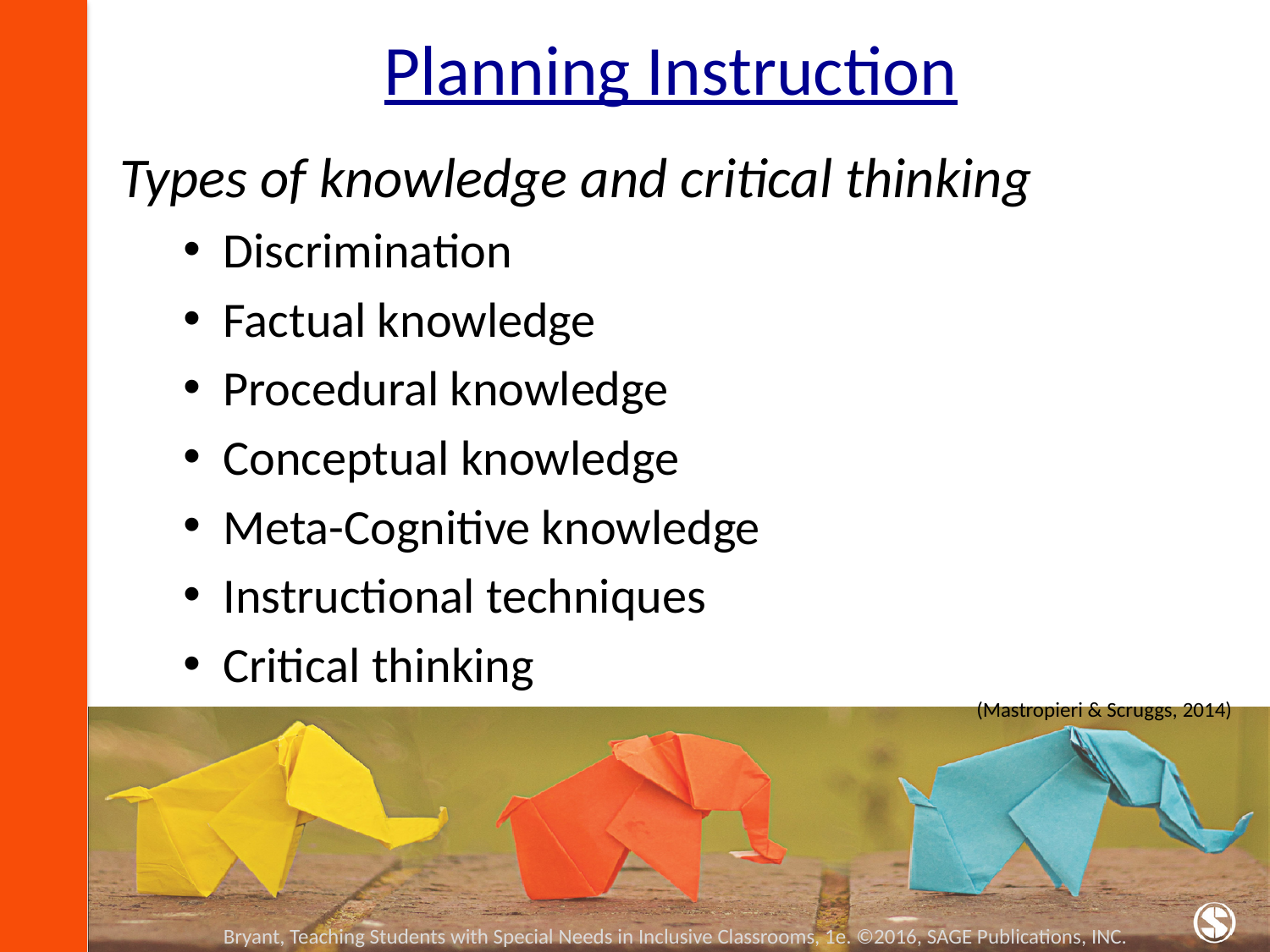

# Planning Instruction
Types of knowledge and critical thinking
Discrimination
Factual knowledge
Procedural knowledge
Conceptual knowledge
Meta-Cognitive knowledge
Instructional techniques
Critical thinking
(Mastropieri & Scruggs, 2014)

Bryant, Teaching Students with Special Needs in Inclusive Classrooms, 1e. ©2016, SAGE Publications, INC.